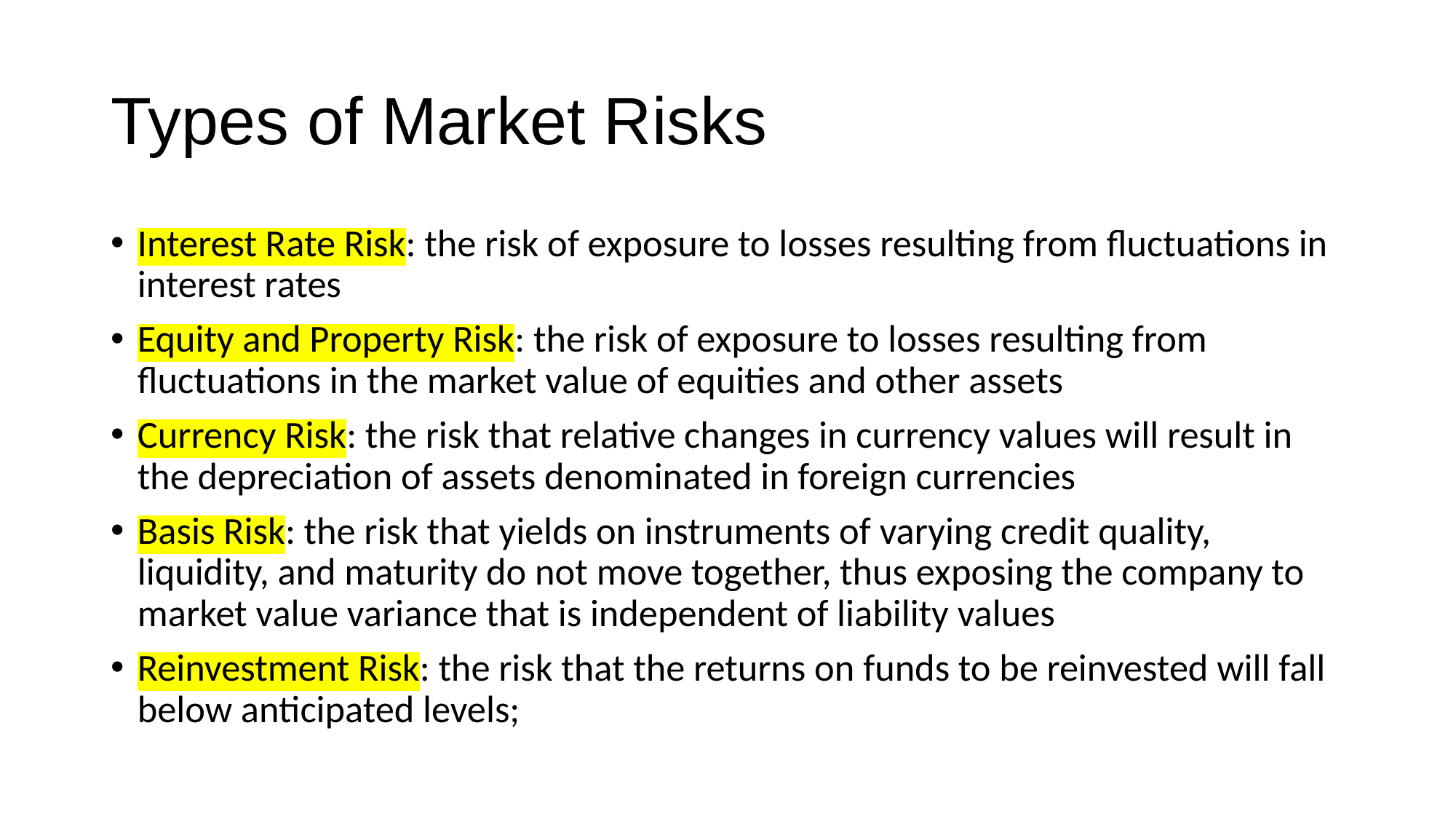

# Types of Market Risks
Interest Rate Risk: the risk of exposure to losses resulting from fluctuations in interest rates
Equity and Property Risk: the risk of exposure to losses resulting from fluctuations in the market value of equities and other assets
Currency Risk: the risk that relative changes in currency values will result in the depreciation of assets denominated in foreign currencies
Basis Risk: the risk that yields on instruments of varying credit quality, liquidity, and maturity do not move together, thus exposing the company to market value variance that is independent of liability values
Reinvestment Risk: the risk that the returns on funds to be reinvested will fall below anticipated levels;